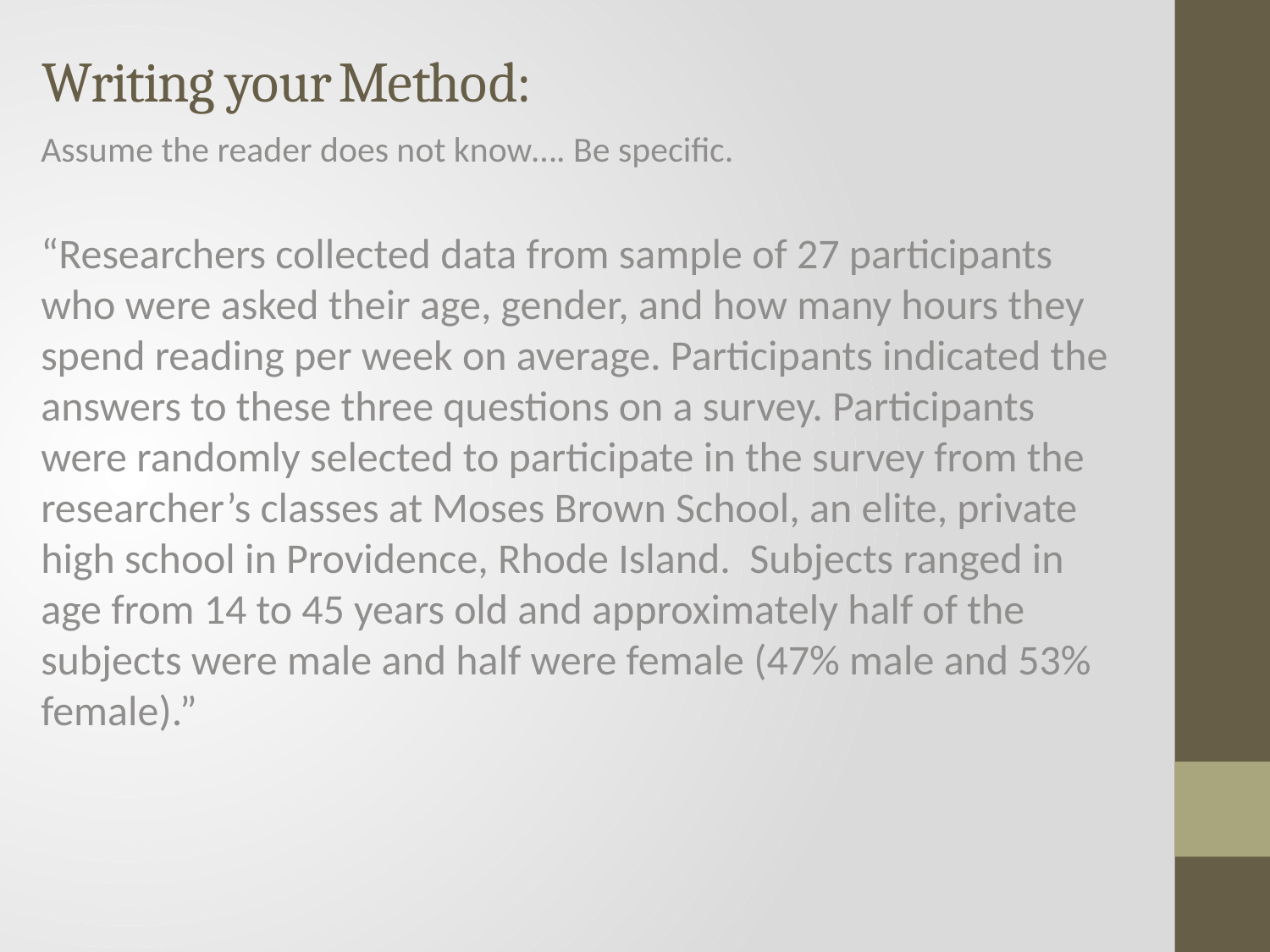

# Writing your Method:
Assume the reader does not know…. Be specific.

“Researchers collected data from sample of 27 participants who were asked their age, gender, and how many hours they spend reading per week on average. Participants indicated the answers to these three questions on a survey. Participants were randomly selected to participate in the survey from the researcher’s classes at Moses Brown School, an elite, private high school in Providence, Rhode Island.  Subjects ranged in age from 14 to 45 years old and approximately half of the subjects were male and half were female (47% male and 53% female).”